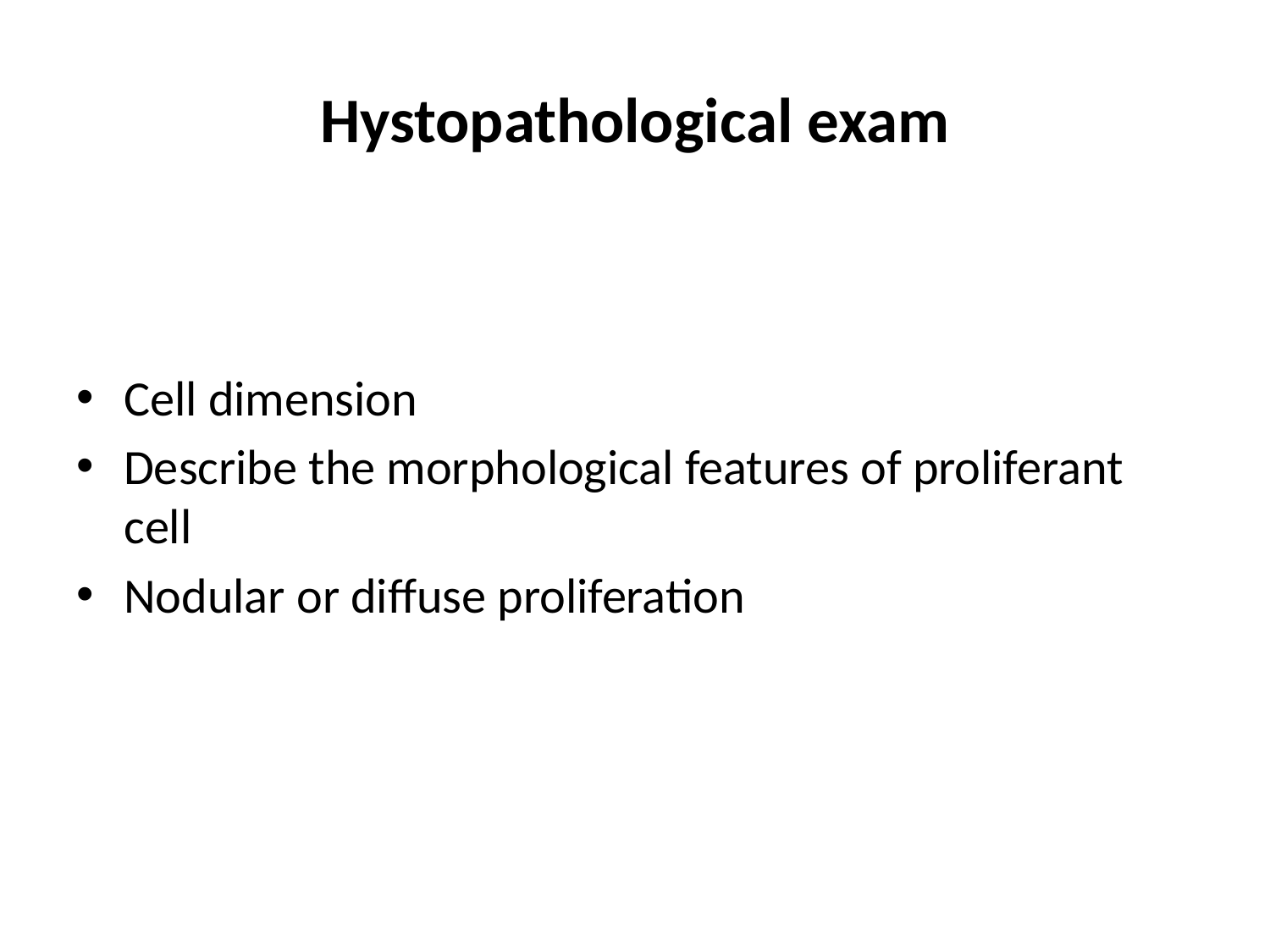

# Hystopathological exam

Cell dimension
Describe the morphological features of proliferant cell
Nodular or diffuse proliferation